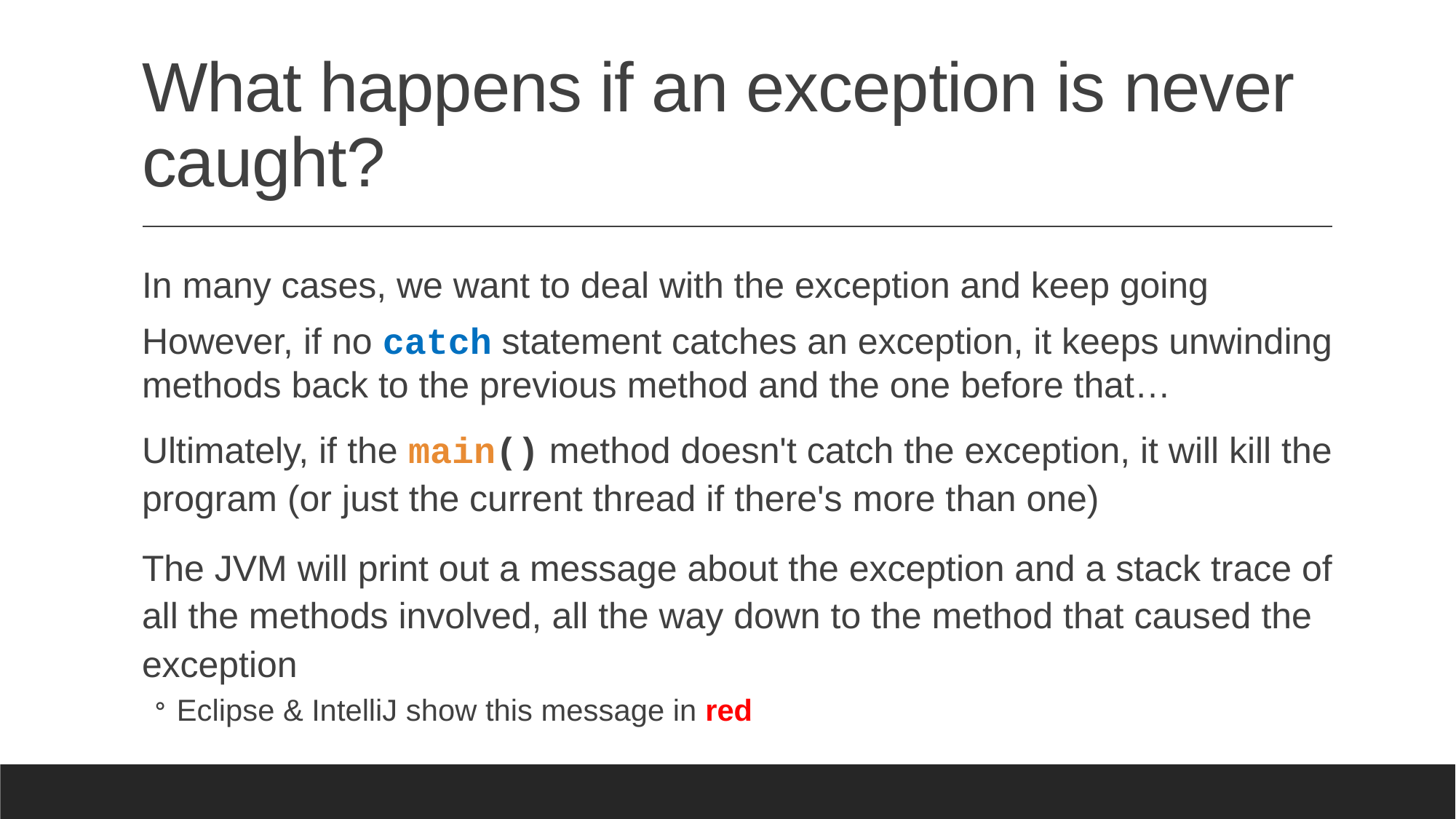

# What happens if an exception is never caught?
In many cases, we want to deal with the exception and keep going
However, if no catch statement catches an exception, it keeps unwinding methods back to the previous method and the one before that…
Ultimately, if the main() method doesn't catch the exception, it will kill the program (or just the current thread if there's more than one)
The JVM will print out a message about the exception and a stack trace of all the methods involved, all the way down to the method that caused the exception
Eclipse & IntelliJ show this message in red